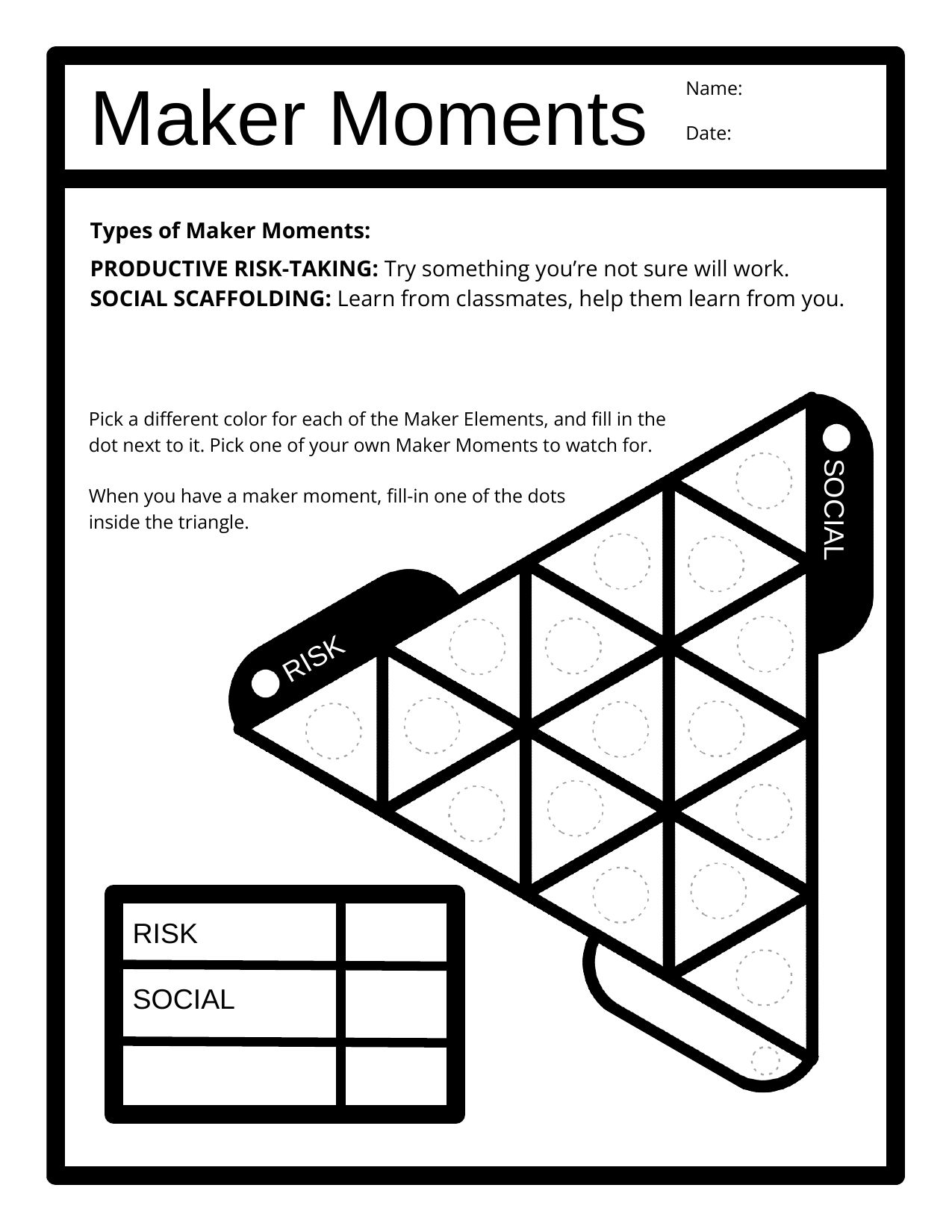

PRODUCTIVE RISK-TAKING: Try something you’re not sure will work.
SOCIAL SCAFFOLDING: Learn from classmates, help them learn from you.
# SOCIAL
RISK
RISK
SOCIAL